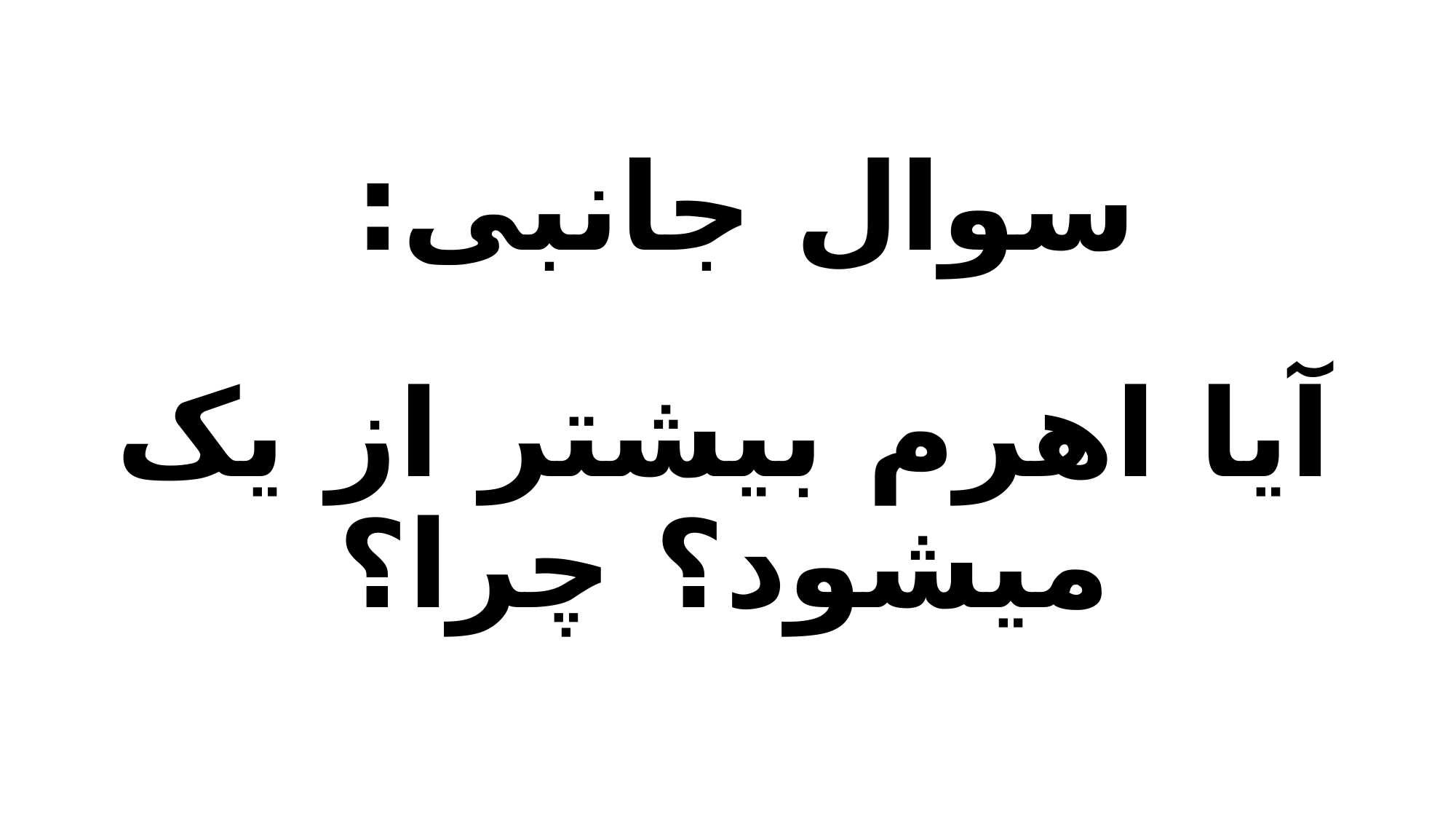

سوال جانبی:

آیا اهرم بیشتر از یک میشود؟ چرا؟